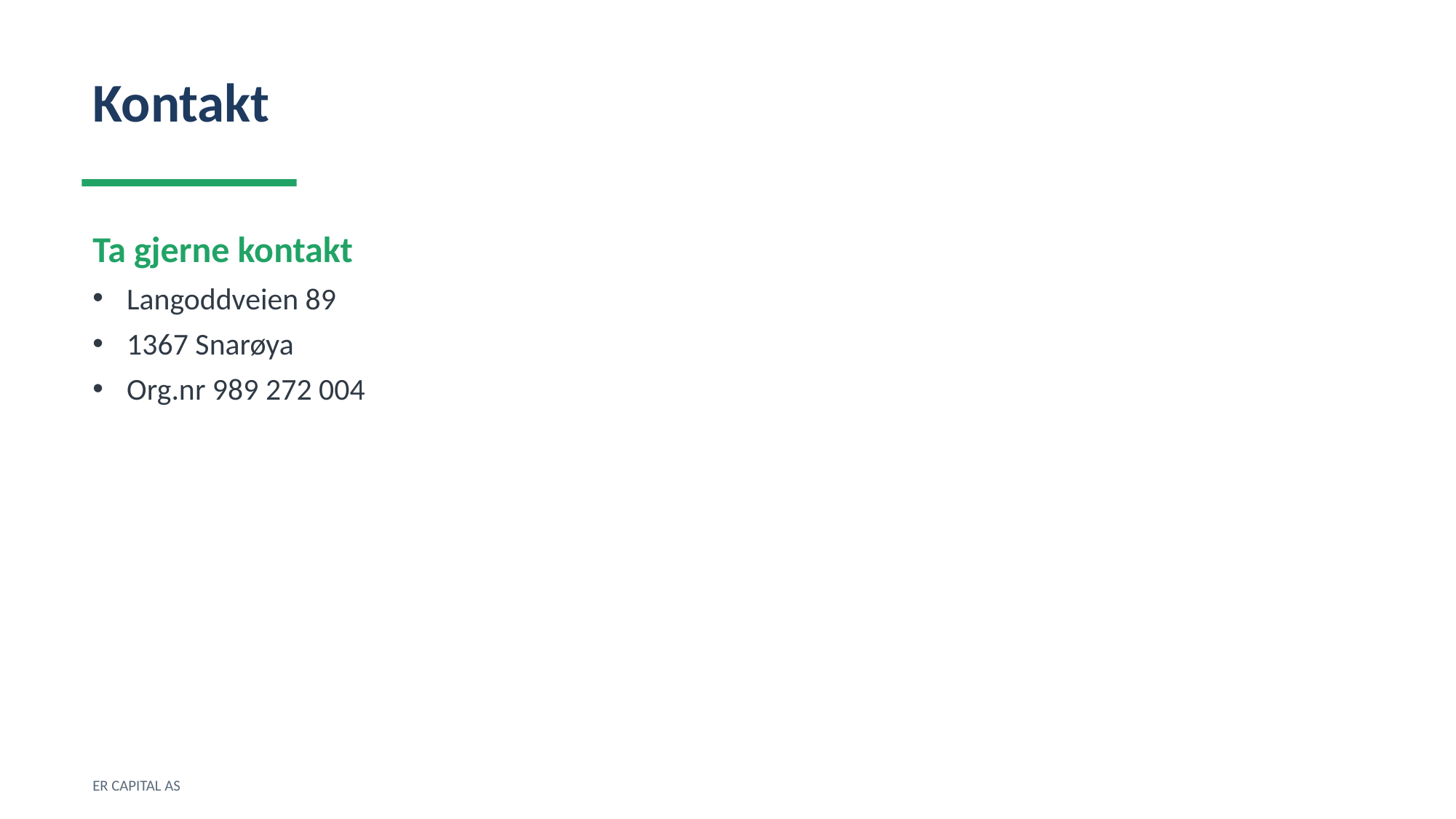

Kontakt

Ta gjerne kontakt
Langoddveien 89
1367 Snarøya
Org.nr 989 272 004
ER CAPITAL AS